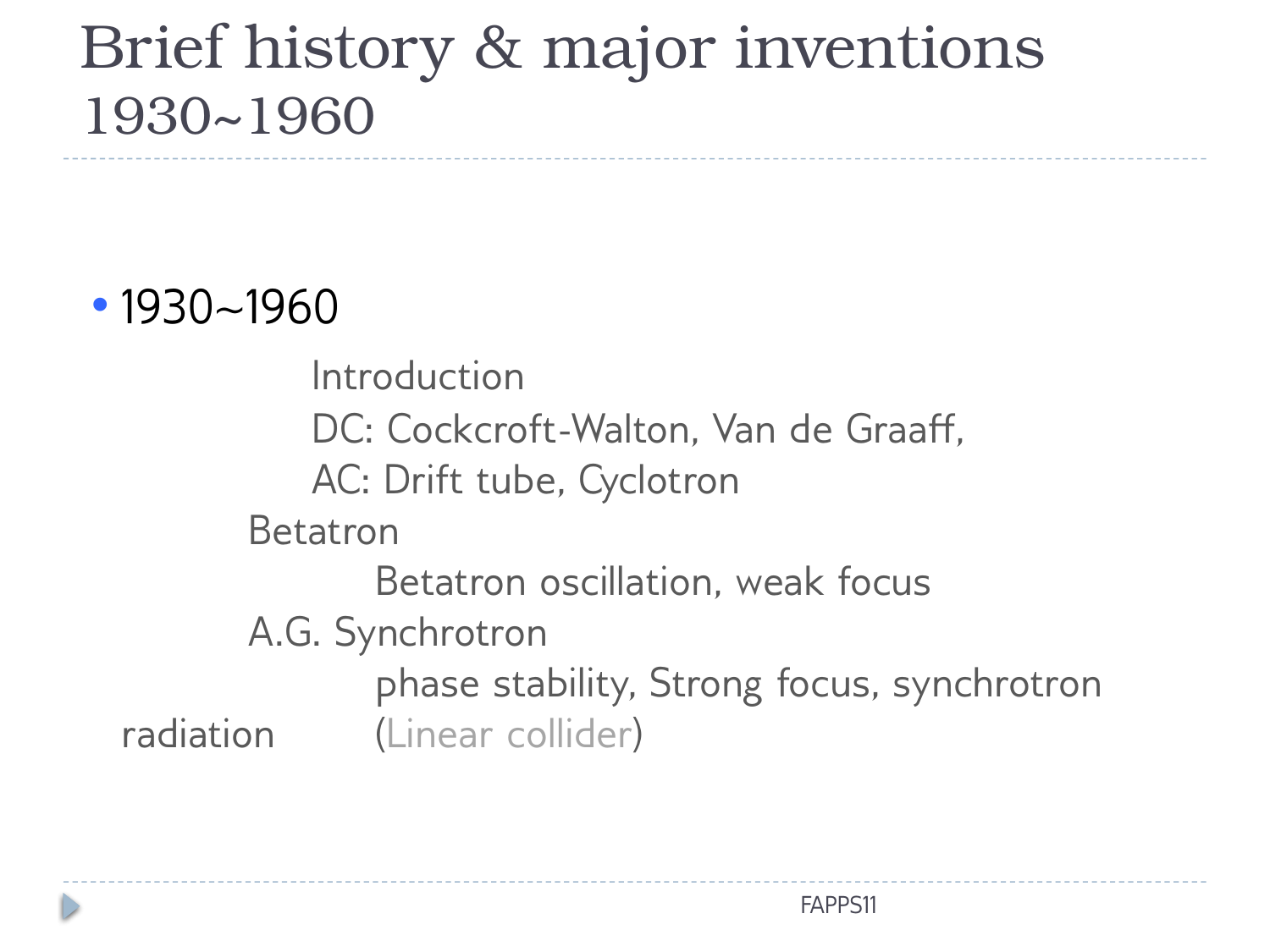

# Brief history & major inventions 1930~1960
1930~1960
		Introduction
		DC: Cockcroft-Walton, Van de Graaff,
		AC: Drift tube, Cyclotron
	Betatron
		Betatron oscillation, weak focus
	A.G. Synchrotron
		phase stability, Strong focus, synchrotron radiation 	(Linear collider)
FAPPS11